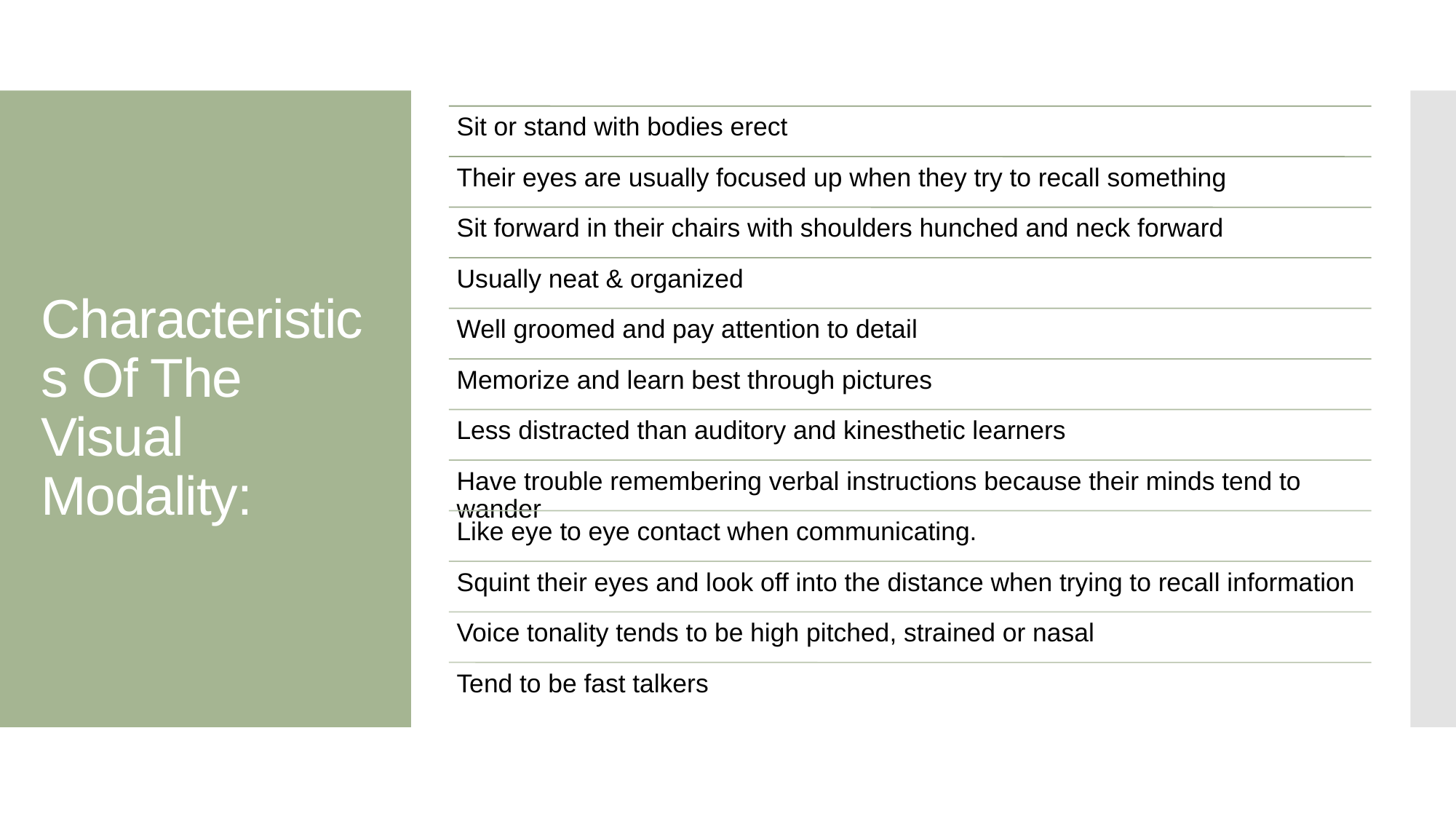

Sit or stand with bodies erect
Their eyes are usually focused up when they try to recall something
Sit forward in their chairs with shoulders hunched and neck forward
Usually neat & organized
Well groomed and pay attention to detail
Memorize and learn best through pictures
Less distracted than auditory and kinesthetic learners
Have trouble remembering verbal instructions because their minds tend to wander
Like eye to eye contact when communicating.
Squint their eyes and look off into the distance when trying to recall information
Voice tonality tends to be high pitched, strained or nasal
Tend to be fast talkers
# Characteristics Of The Visual Modality: